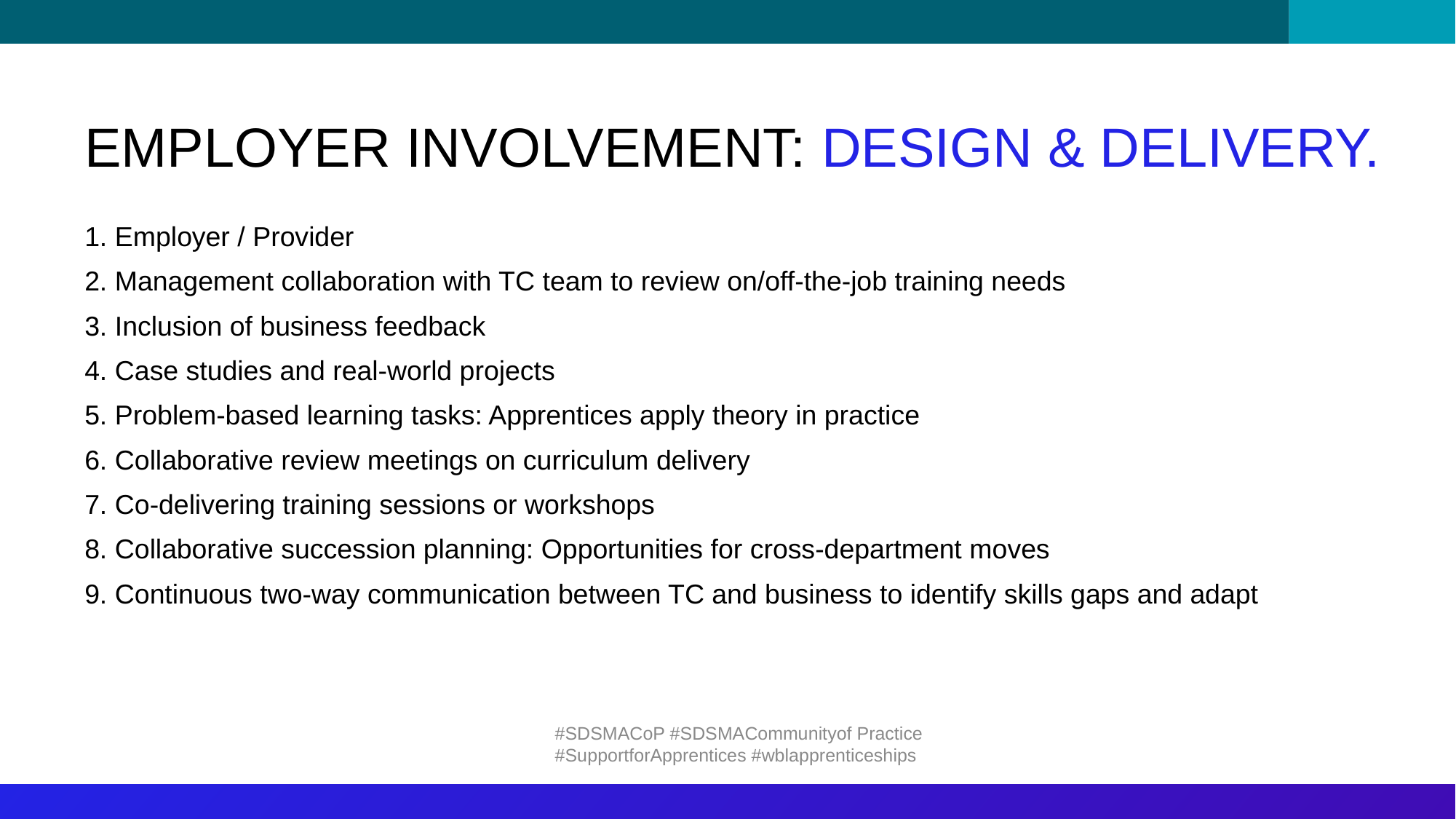

# EMPLOYER INVOLVEMENT: DESIGN & DELIVERY.
1. Employer / Provider
2. Management collaboration with TC team to review on/off-the-job training needs
3. Inclusion of business feedback
4. Case studies and real-world projects
5. Problem-based learning tasks: Apprentices apply theory in practice
6. Collaborative review meetings on curriculum delivery
7. Co-delivering training sessions or workshops
8. Collaborative succession planning: Opportunities for cross-department moves
9. Continuous two-way communication between TC and business to identify skills gaps and adapt
#SDSMACoP #SDSMACommunityof Practice #SupportforApprentices #wblapprenticeships